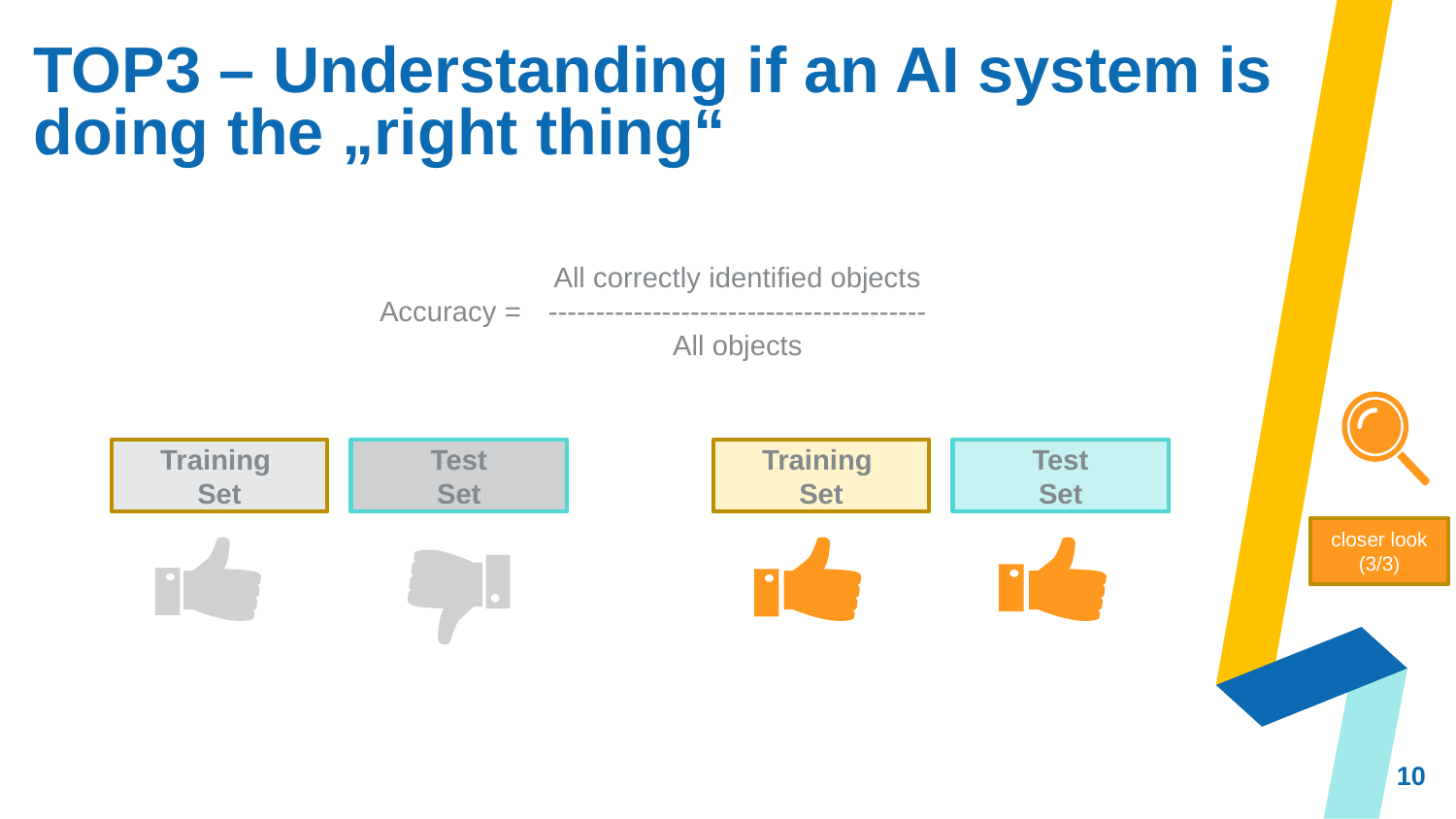

# TOP3 – Understanding if an AI system is doing the „right thing“
All correctly identified objects
----------------------------------------
All objects
Accuracy =

Training
Set
Test
Set

Training
Set
Test
Set

closer look
(3/3)

10